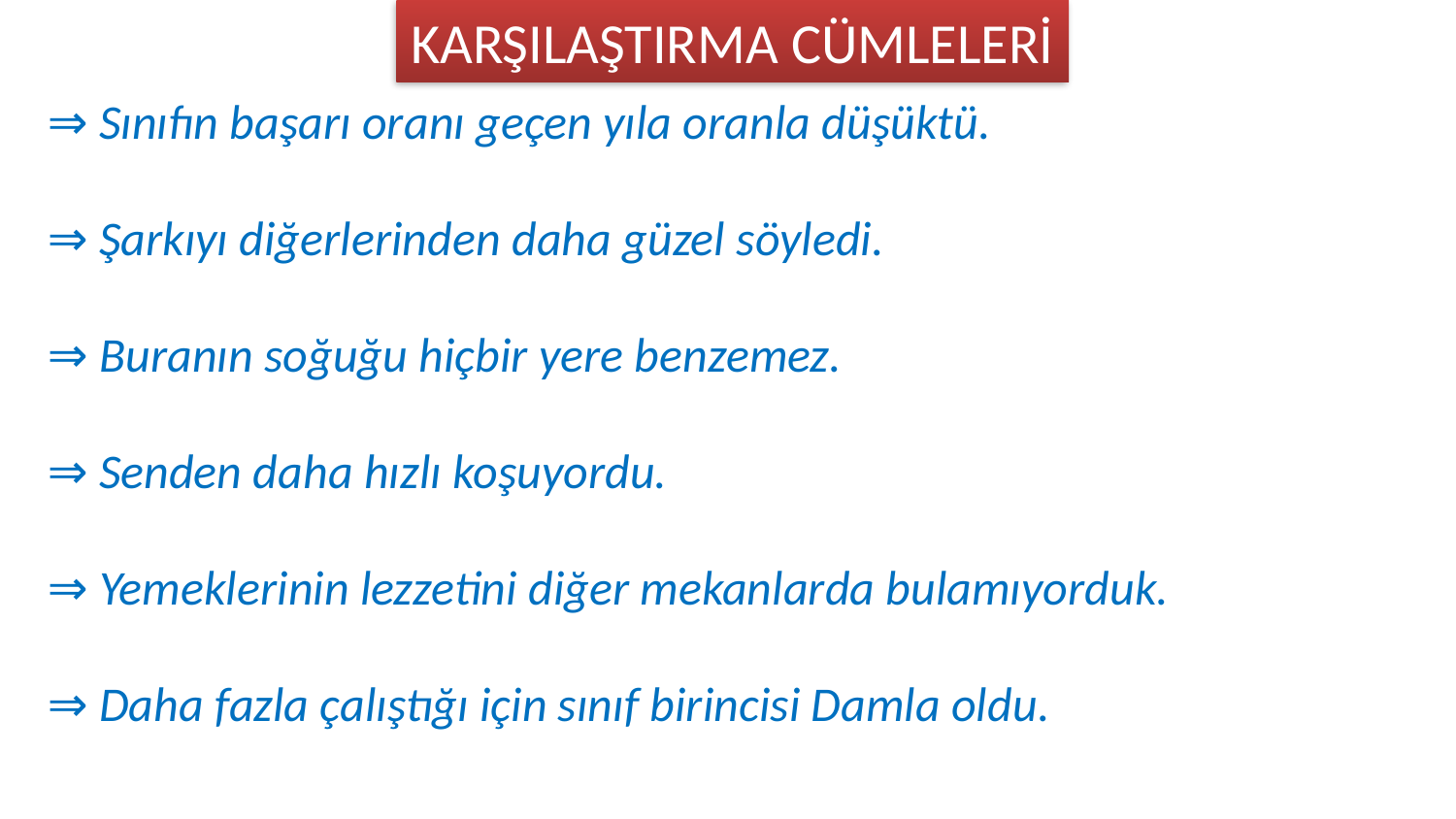

KARŞILAŞTIRMA CÜMLELERİ
⇒ Sınıfın başarı oranı geçen yıla oranla düşüktü.

⇒ Şarkıyı diğerlerinden daha güzel söyledi.

⇒ Buranın soğuğu hiçbir yere benzemez.

⇒ Senden daha hızlı koşuyordu.

⇒ Yemeklerinin lezzetini diğer mekanlarda bulamıyorduk.

⇒ Daha fazla çalıştığı için sınıf birincisi Damla oldu.